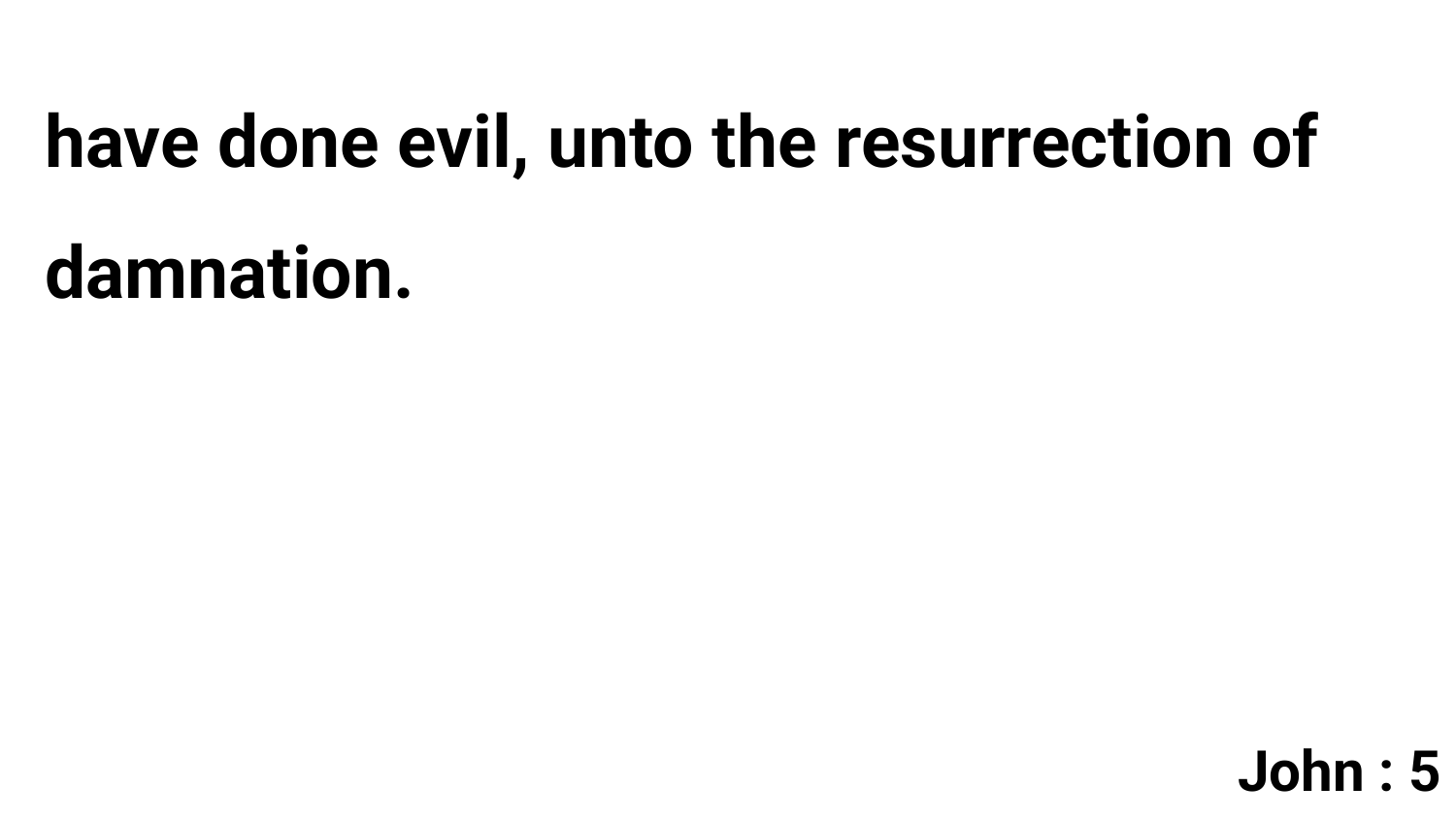

have done evil, unto the resurrection of damnation.
John : 5